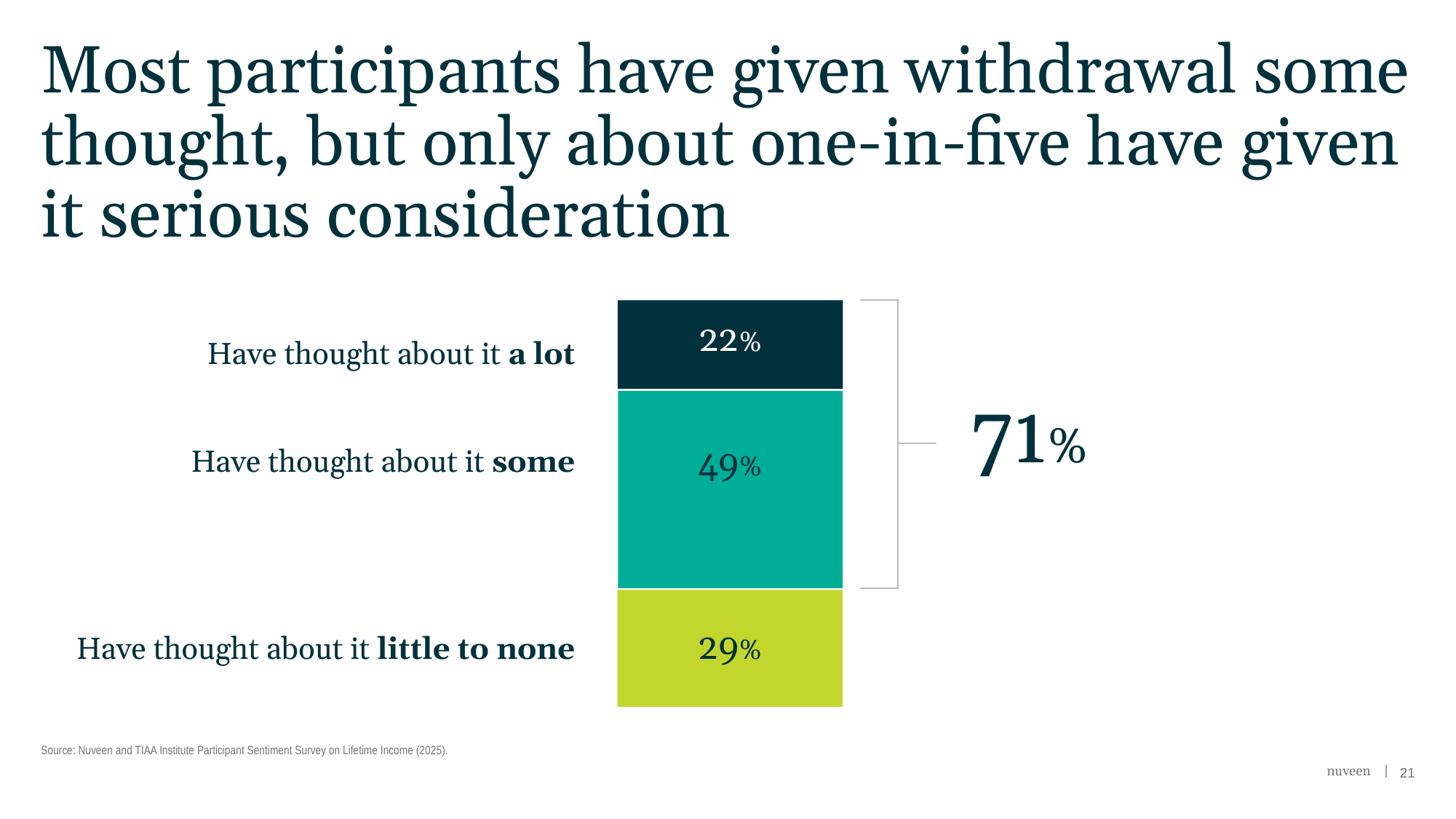

# Most participants have given withdrawal some thought, but only about one-in-five have given it serious consideration

22%
Have thought about it a lot
71%
49%
Have thought about it some
29%
Have thought about it little to none
Source: Nuveen and TIAA Institute Participant Sentiment Survey on Lifetime Income (2025).

21